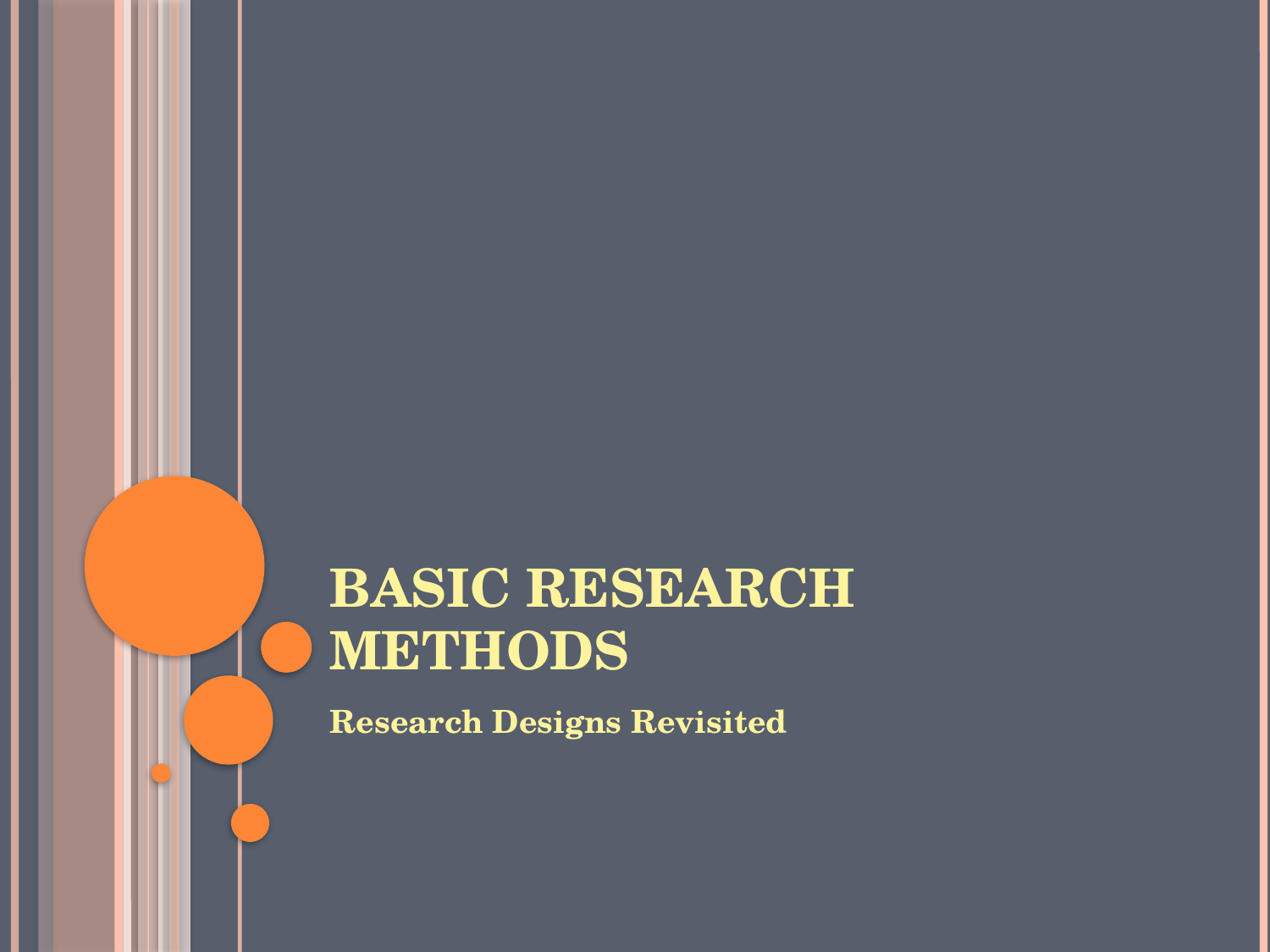

# Basic Research Methods
Research Designs Revisited